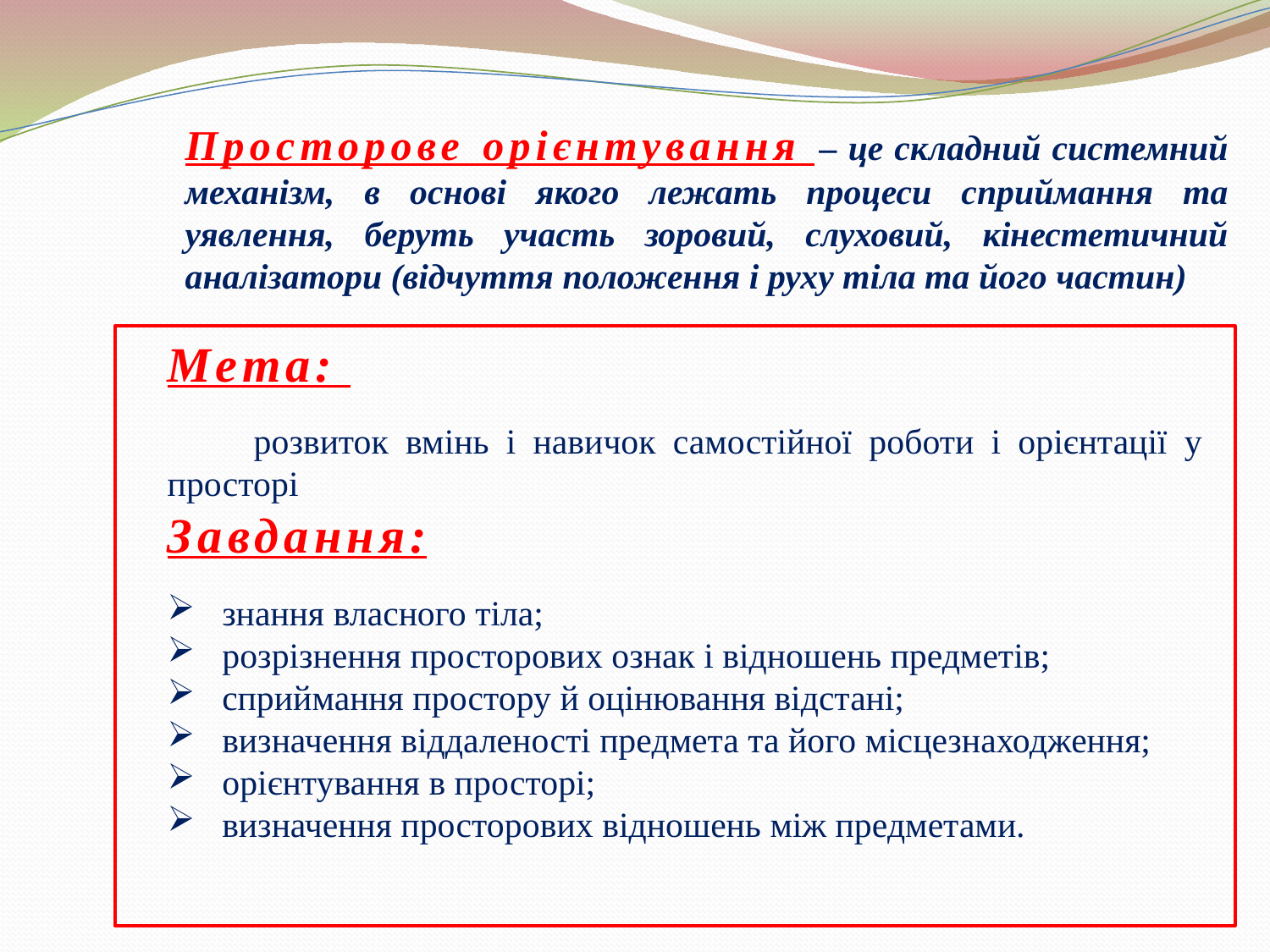

# Просторове орієнтування – це складний системний механізм, в основі якого лежать процеси сприймання та уявлення, беруть участь зоровий, слуховий, кінестетичний аналізатори (відчуття положення і руху тіла та його частин)
Мета:

     розвиток вмінь і навичок самостійної роботи і орієнтації у просторі
Завдання:

   знання власного тіла;
   розрізнення просторових ознак і відношень предметів;
   сприймання простору й оцінювання відстані;
   визначення віддаленості предмета та його місцезнаходження;
   орієнтування в просторі;
   визначення просторових відношень між предметами.